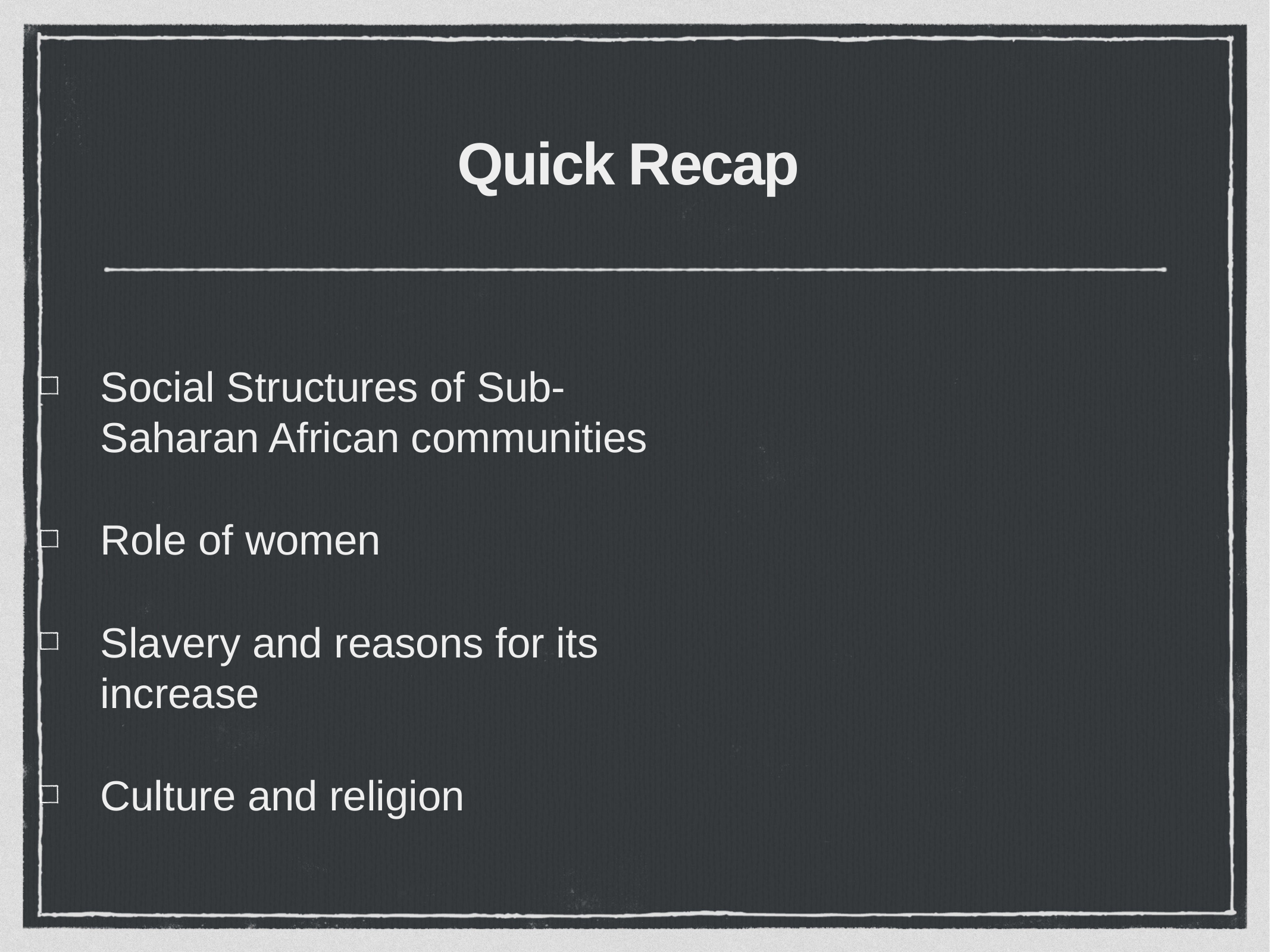

# Quick Recap
Social Structures of Sub-Saharan African communities
Role of women
Slavery and reasons for its increase
Culture and religion